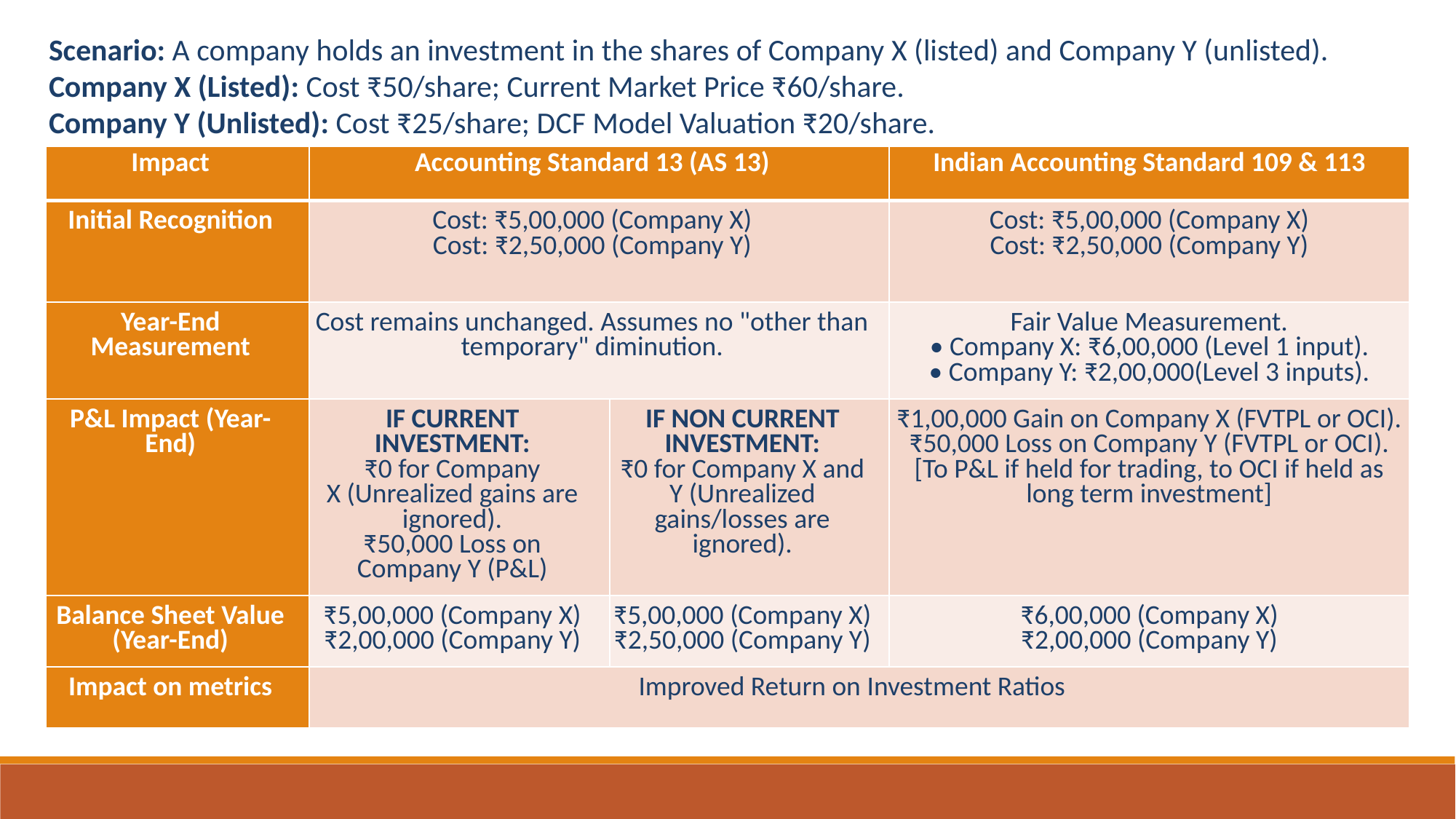

Scenario: A company holds an investment in the shares of Company X (listed) and Company Y (unlisted).
Company X (Listed): Cost ₹50/share; Current Market Price ₹60/share.
Company Y (Unlisted): Cost ₹25/share; DCF Model Valuation ₹20/share.

| Impact | Accounting Standard 13 (AS 13) |  | Indian Accounting Standard 109 & 113 |
| --- | --- | --- | --- |
| Initial Recognition | Cost: ₹5,00,000 (Company X) Cost: ₹2,50,000 (Company Y) |  | Cost: ₹5,00,000 (Company X) Cost: ₹2,50,000 (Company Y) |
| Year-End Measurement | Cost remains unchanged. Assumes no "other than temporary" diminution. |  | Fair Value Measurement. • Company X: ₹6,00,000 (Level 1 input). • Company Y: ₹2,00,000(Level 3 inputs). |
| P&L Impact (Year-End) | IF CURRENT INVESTMENT: ₹0 for Company X (Unrealized gains are ignored). ₹50,000 Loss on Company Y (P&L) | IF NON CURRENT INVESTMENT: ₹0 for Company X and Y (Unrealized gains/losses are ignored). | ₹1,00,000 Gain on Company X (FVTPL or OCI). ₹50,000 Loss on Company Y (FVTPL or OCI). [To P&L if held for trading, to OCI if held as long term investment] |
| Balance Sheet Value (Year-End) | ₹5,00,000 (Company X) ₹2,00,000 (Company Y) | ₹5,00,000 (Company X) ₹2,50,000 (Company Y) | ₹6,00,000 (Company X) ₹2,00,000 (Company Y) |
| Impact on metrics | Improved Return on Investment Ratios |  |  |